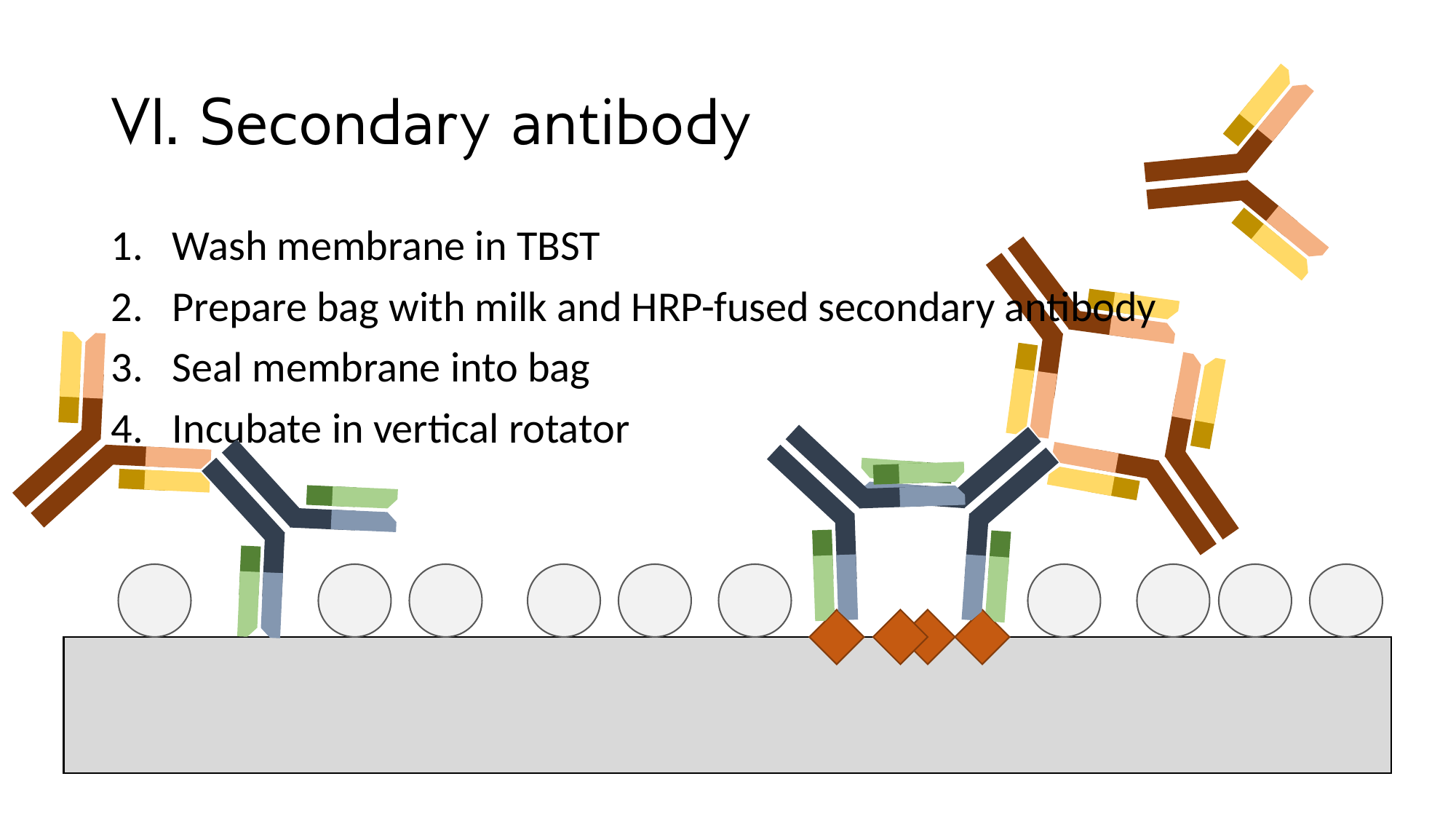

# VI. Secondary antibody

Wash membrane in TBST
Prepare bag with milk and HRP-fused secondary antibody
Seal membrane into bag
Incubate in vertical rotator